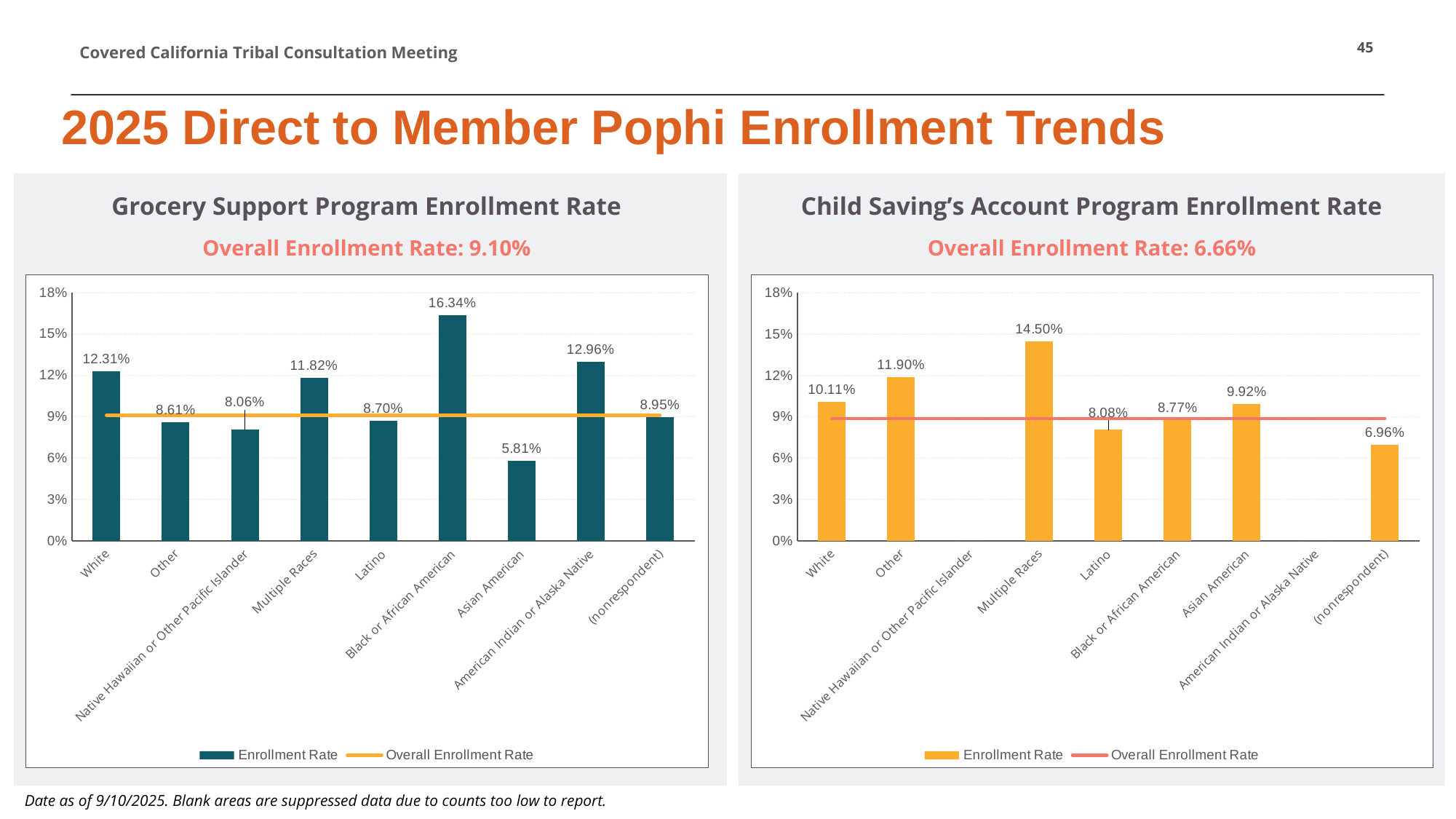

45
2025 Direct to Member Pophi Enrollment Trends

Grocery Support Program Enrollment Rate

Overall Enrollment Rate: 9.10%
Child Saving’s Account Program Enrollment Rate

Overall Enrollment Rate: 6.66%

### Chart

| Category | Enrollment Rate | Overall Enrollment Rate |
|---|---|---|
| White | 0.1231 | 0.091 |
| Other | 0.0861 | 0.091 |
| Native Hawaiian or Other Pacific Islander | 0.0806 | 0.091 |
| Multiple Races | 0.1182 | 0.091 |
| Latino | 0.087 | 0.091 |
| Black or African American | 0.1634 | 0.091 |
| Asian American | 0.0581 | 0.091 |
| American Indian or Alaska Native | 0.1296 | 0.091 |
| (nonrespondent) | 0.0895 | 0.091 |

### Chart

| Category | Enrollment Rate | Overall Enrollment Rate |
|---|---|---|
| White | 0.1011 | 0.0888 |
| Other | 0.119 | 0.0888 |
| Native Hawaiian or Other Pacific Islander | 0.0 | 0.0888 |
| Multiple Races | 0.145 | 0.0888 |
| Latino | 0.0808 | 0.0888 |
| Black or African American | 0.0877 | 0.0888 |
| Asian American | 0.0992 | 0.0888 |
| American Indian or Alaska Native | 0.0 | 0.0888 |
| (nonrespondent) | 0.0696 | 0.0888 |
Date as of 9/10/2025. Blank areas are suppressed data due to counts too low to report.